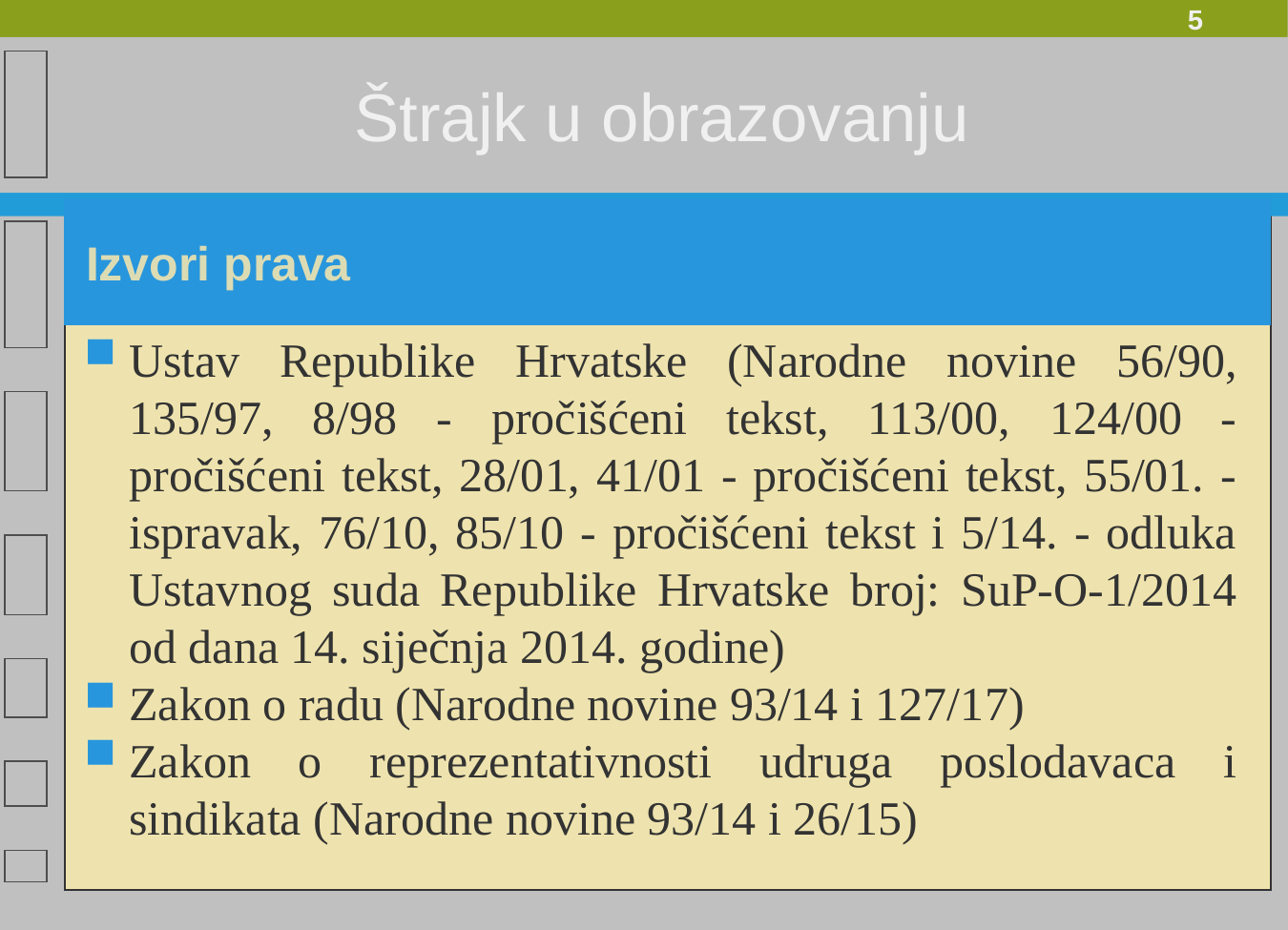

Štrajk u obrazovanju

Izvori prava
Ustav Republike Hrvatske (Narodne novine 56/90, 135/97, 8/98 - pročišćeni tekst, 113/00, 124/00 - pročišćeni tekst, 28/01, 41/01 - pročišćeni tekst, 55/01. - ispravak, 76/10, 85/10 - pročišćeni tekst i 5/14. - odluka Ustavnog suda Republike Hrvatske broj: SuP-O-1/2014 od dana 14. siječnja 2014. godine)
Zakon o radu (Narodne novine 93/14 i 127/17)
Zakon o reprezentativnosti udruga poslodavaca i sindikata (Narodne novine 93/14 i 26/15)